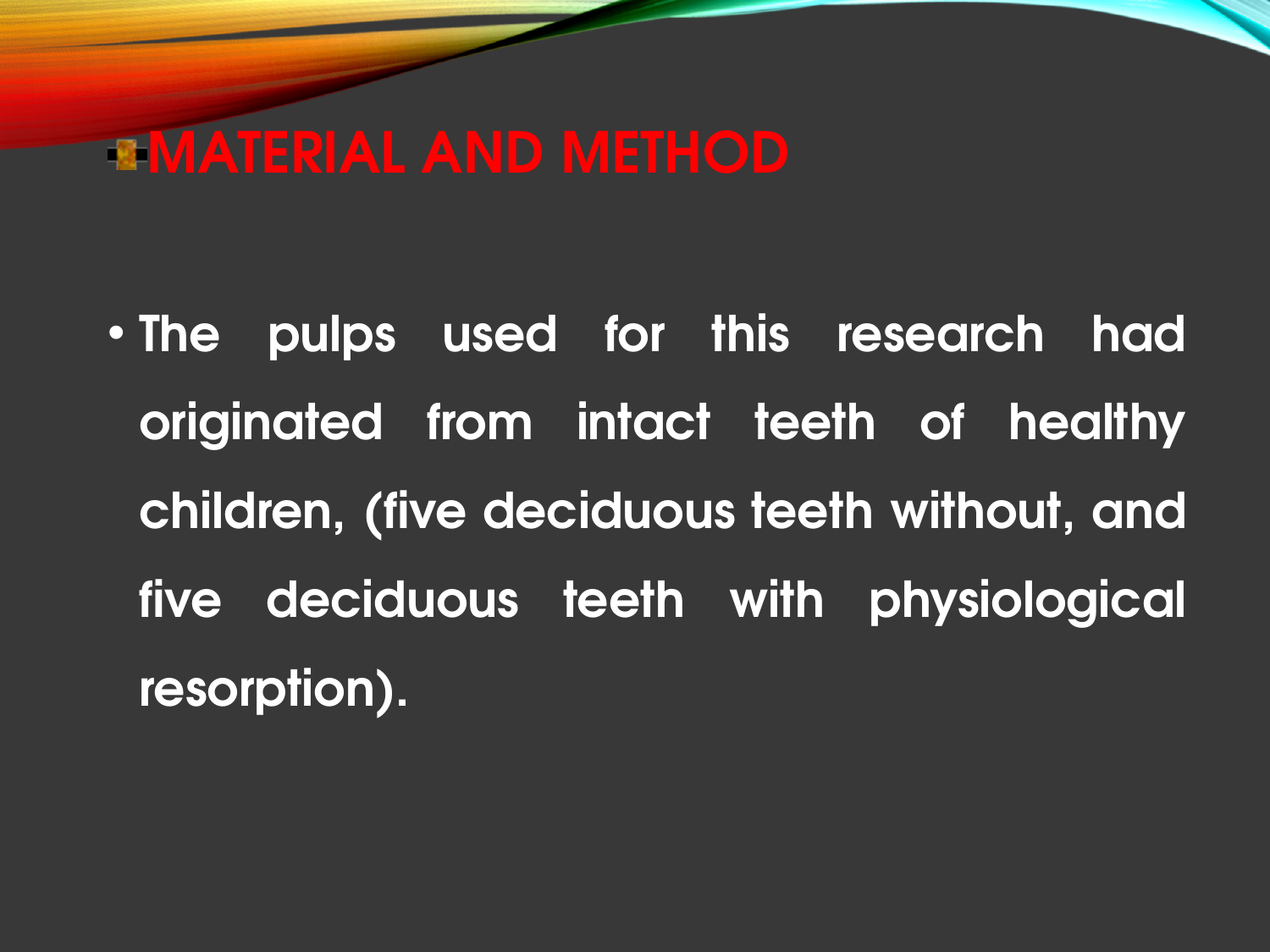

MATERIAL AND METHOD

The pulps used for this research had originated from intact teeth of healthy children, (five deciduous teeth without, and five deciduous teeth with physiological resorption).